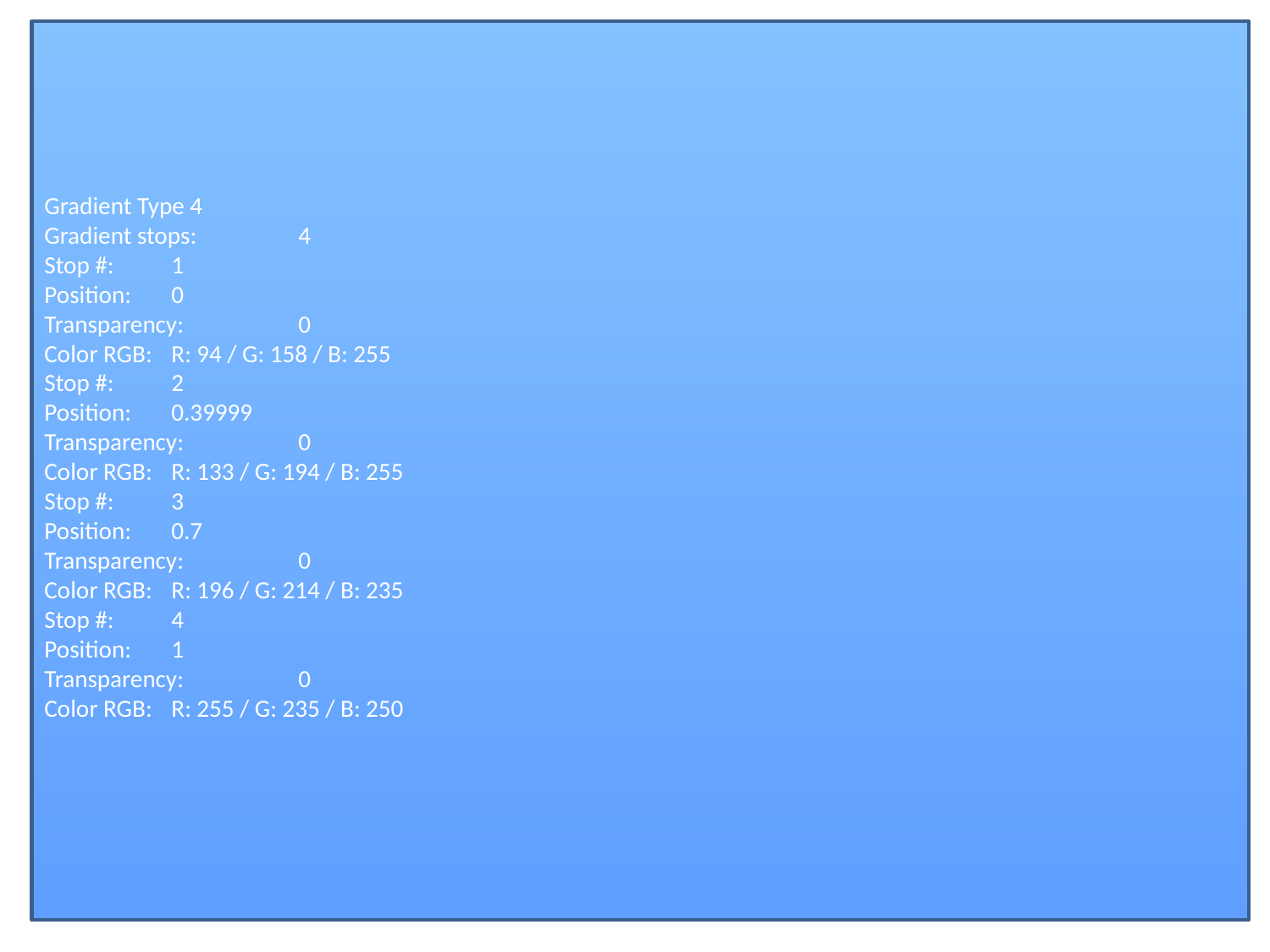

Gradient Type 4
Gradient stops:	4
Stop #:	1
Position: 	0
Transparency: 	0
Color RGB: 	R: 94 / G: 158 / B: 255
Stop #:	2
Position: 	0.39999
Transparency: 	0
Color RGB: 	R: 133 / G: 194 / B: 255
Stop #:	3
Position: 	0.7
Transparency: 	0
Color RGB: 	R: 196 / G: 214 / B: 235
Stop #:	4
Position: 	1
Transparency: 	0
Color RGB: 	R: 255 / G: 235 / B: 250